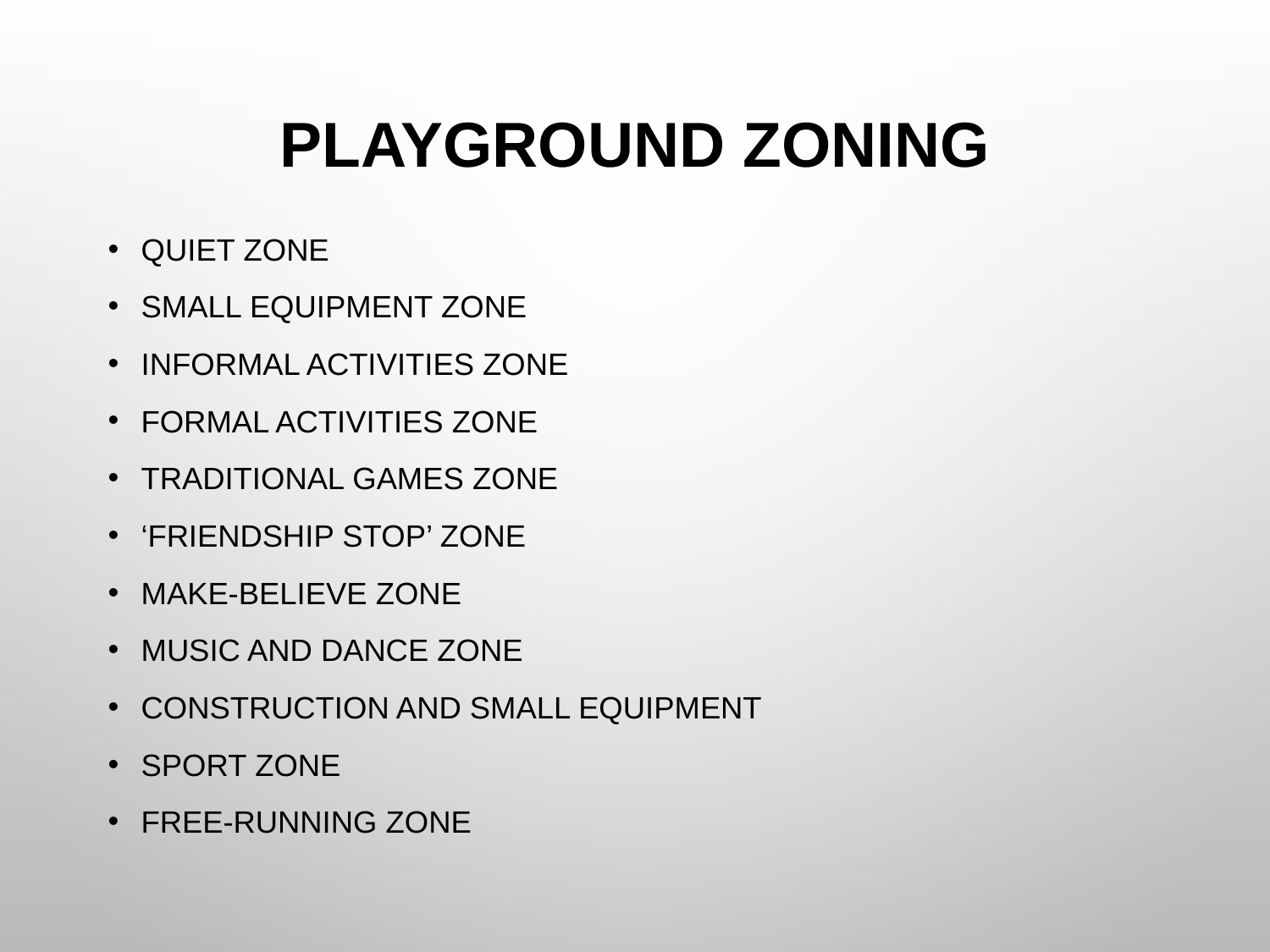

# Playground zoning
Quiet zone
Small equipment zone
Informal activities zone
Formal activities zone
Traditional games zone
‘Friendship Stop’ zone
Make-believe zone
Music and dance zone
Construction and small equipment
Sport zone
Free-running zone